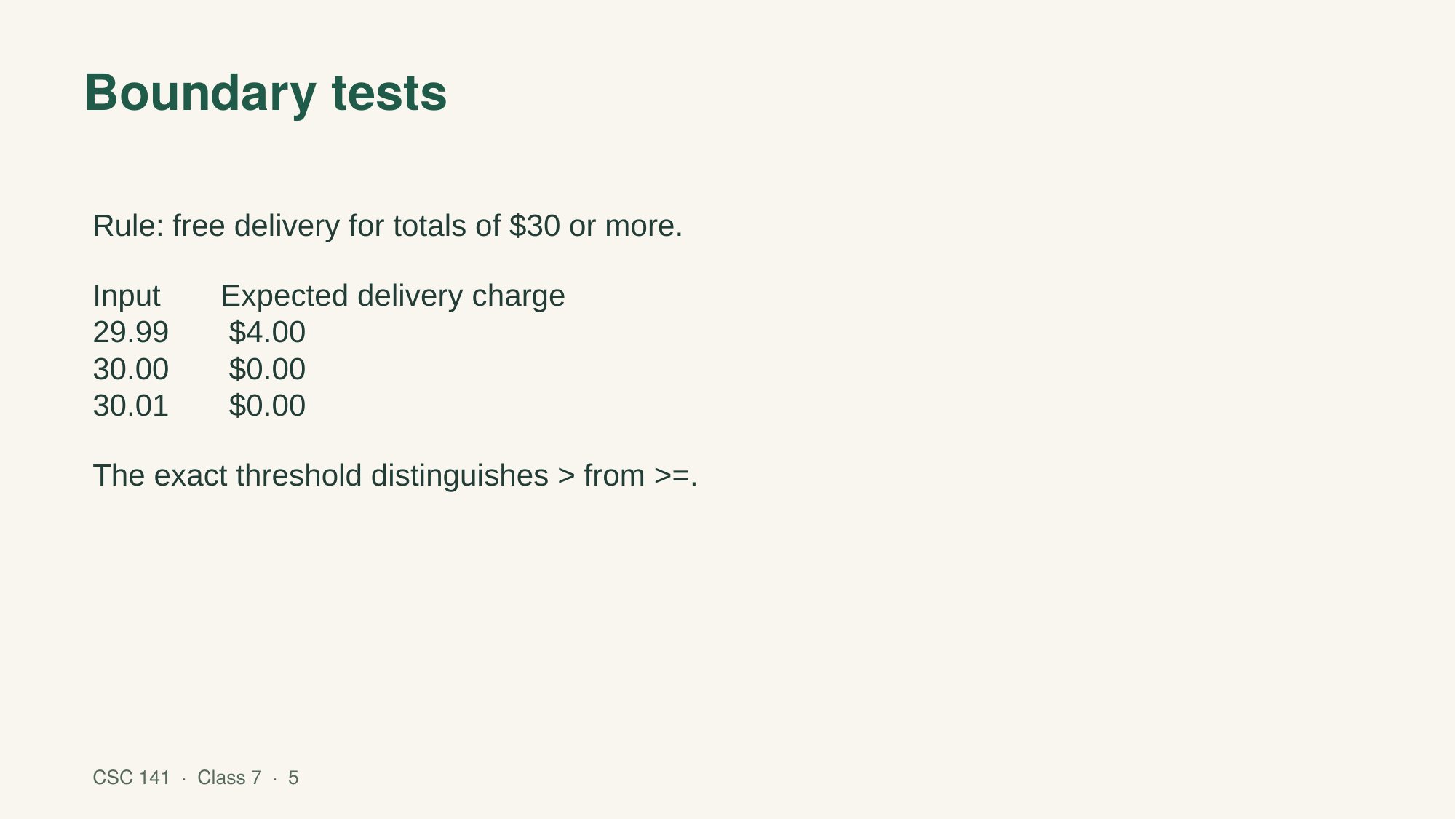

Boundary tests
Rule: free delivery for totals of $30 or more.

Input       Expected delivery charge
29.99       $4.00
30.00       $0.00
30.01       $0.00

The exact threshold distinguishes > from >=.
CSC 141  ·  Class 7  ·  5